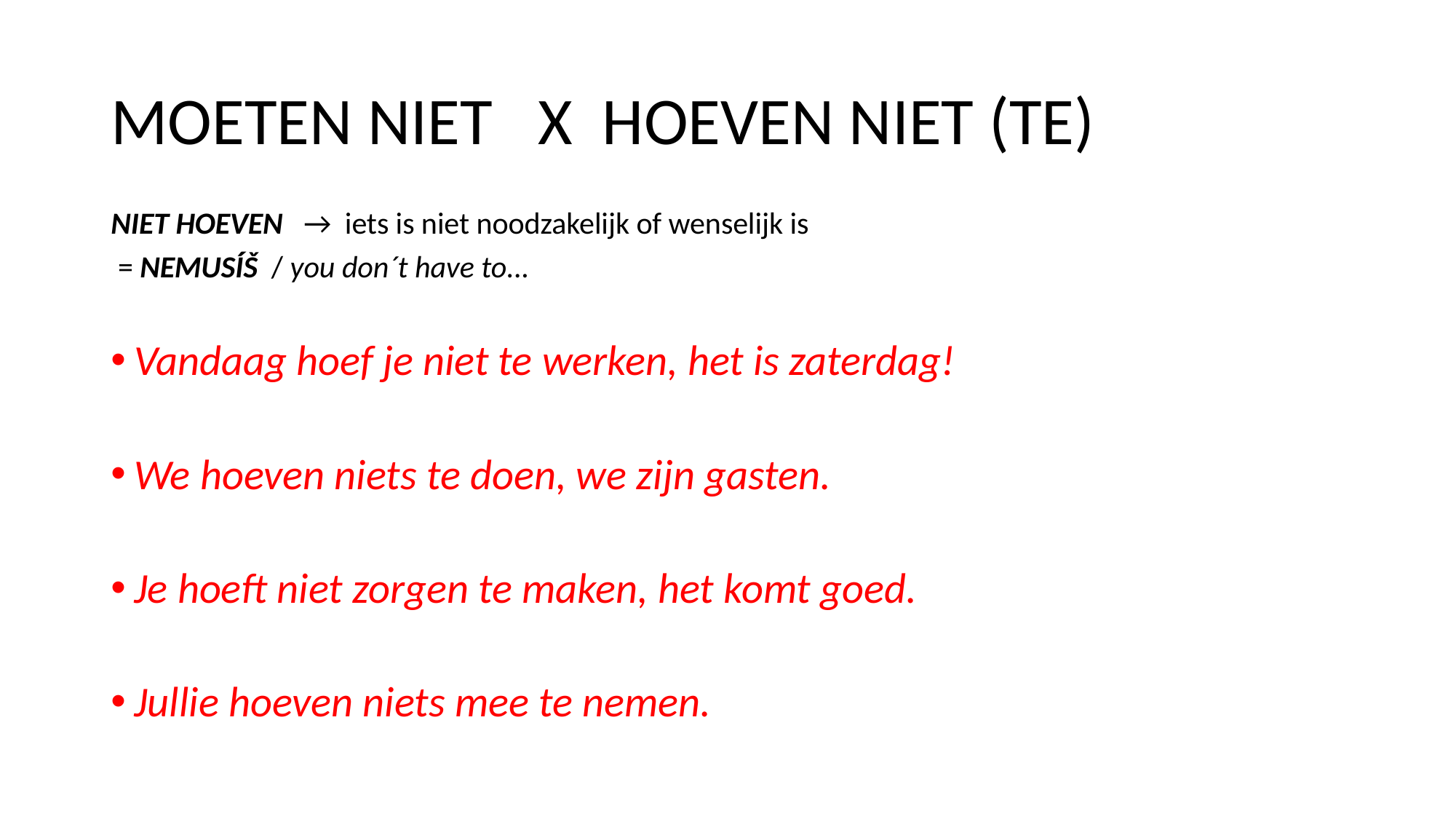

# MOETEN NIET   X  HOEVEN NIET (TE)
NIET HOEVEN   →  iets is niet noodzakelijk of wenselijk is
 = NEMUSÍŠ  / you don´t have to...

Vandaag hoef je niet te werken, het is zaterdag!

We hoeven niets te doen, we zijn gasten.

Je hoeft niet zorgen te maken, het komt goed.

Jullie hoeven niets mee te nemen.